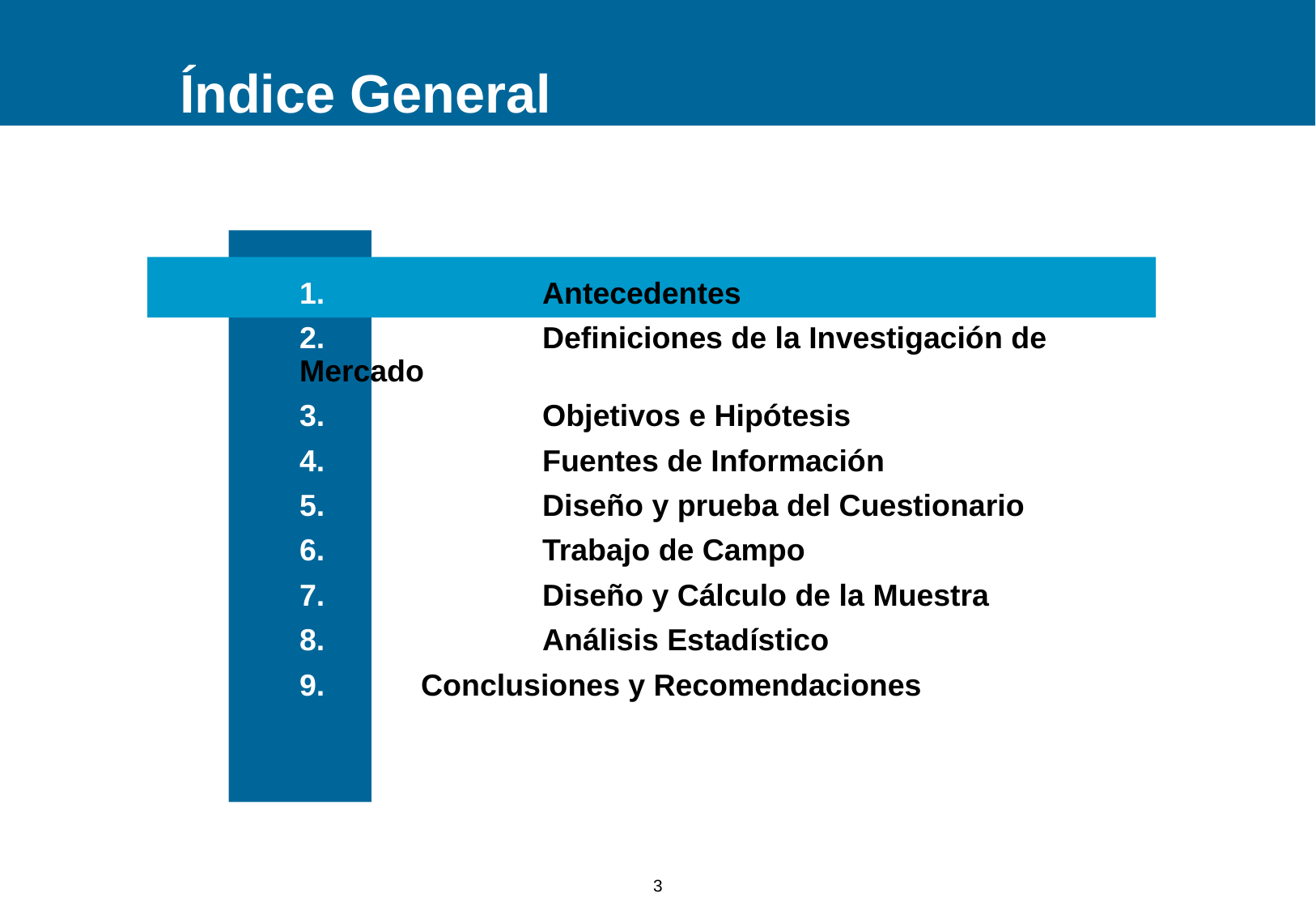

# Índice General

	1.		Antecedentes
	2.		Definiciones de la Investigación de Mercado
	3.		Objetivos e Hipótesis
	4.		Fuentes de Información
	5.		Diseño y prueba del Cuestionario
	6.		Trabajo de Campo
	7.		Diseño y Cálculo de la Muestra
	8.		Análisis Estadístico
	9. 	Conclusiones y Recomendaciones

3